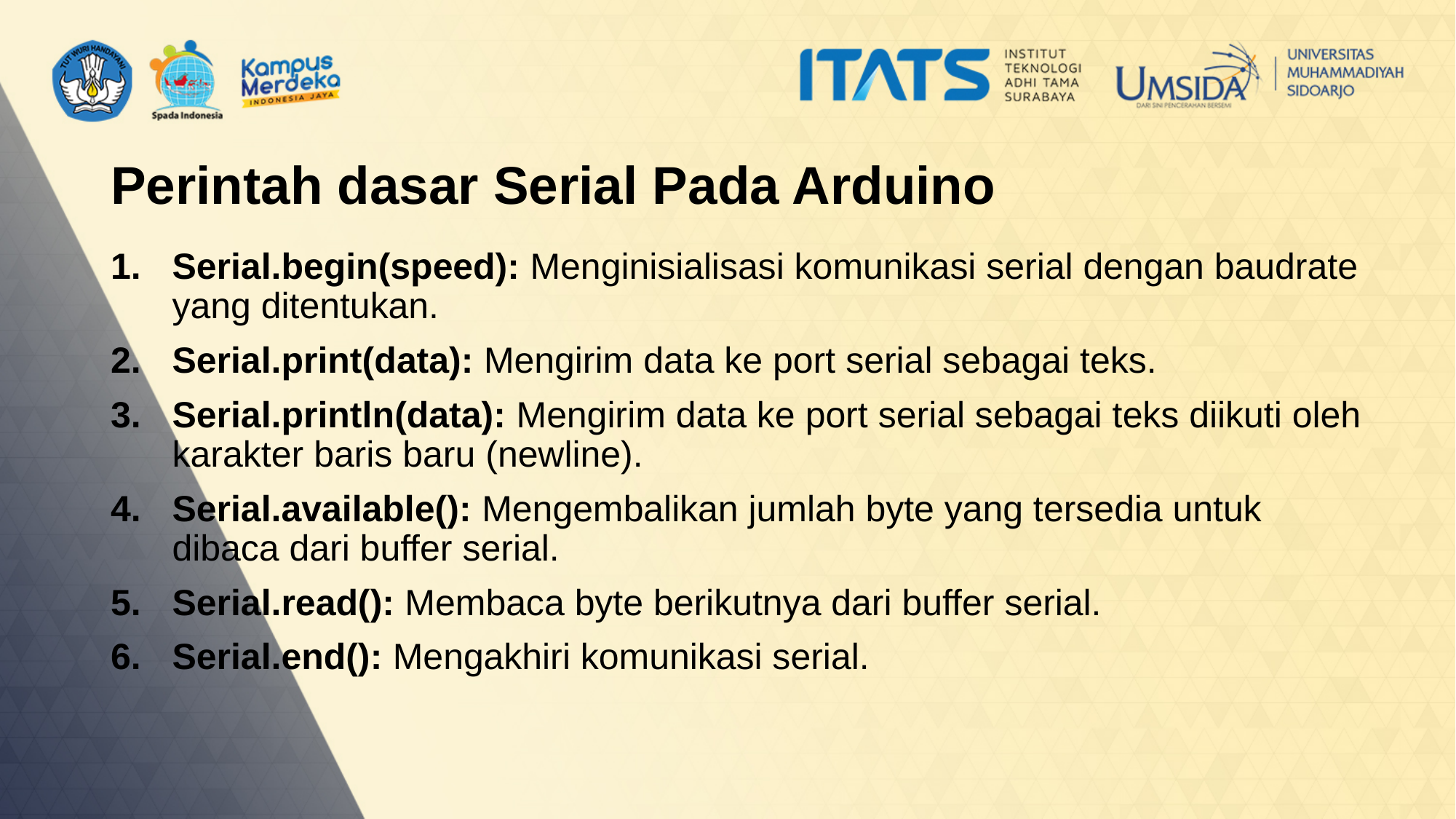

Perintah dasar Serial Pada Arduino
Serial.begin(speed): Menginisialisasi komunikasi serial dengan baudrate yang ditentukan.
Serial.print(data): Mengirim data ke port serial sebagai teks.
Serial.println(data): Mengirim data ke port serial sebagai teks diikuti oleh karakter baris baru (newline).
Serial.available(): Mengembalikan jumlah byte yang tersedia untuk dibaca dari buffer serial.
Serial.read(): Membaca byte berikutnya dari buffer serial.
Serial.end(): Mengakhiri komunikasi serial.